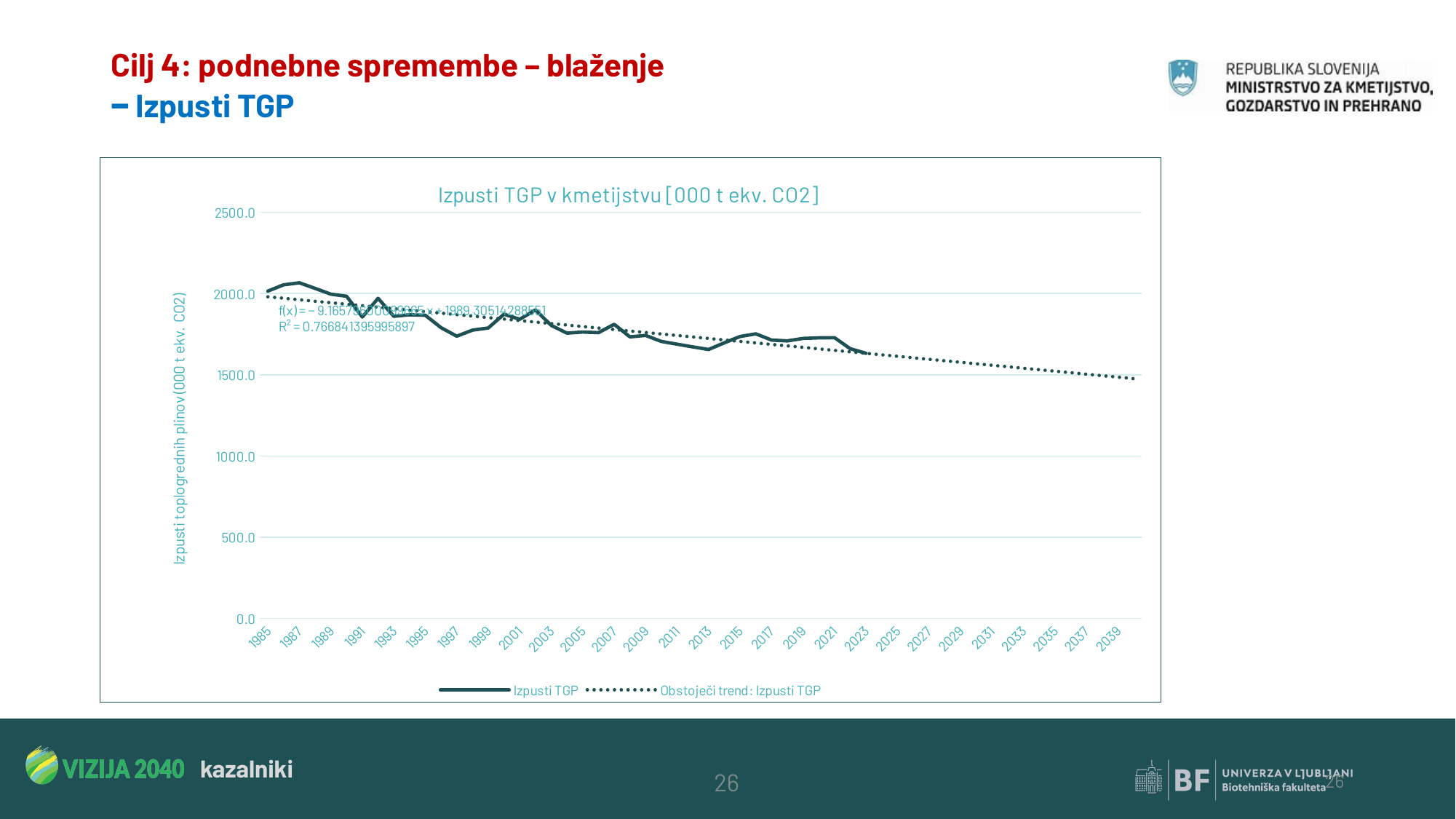

# Cilj 4: podnebne spremembe – blaženje – Izpusti TGP

### Chart: Izpusti TGP v kmetijstvu [000 t ekv. CO2]

| Category | Izpusti TGP |
|---|---|
| 1985 | 2014.9322112404564 |
| 1986 | 2053.4700986926373 |
| 1987 | 2065.995687003387 |
| 1988 | 2031.685996808702 |
| 1989 | 1996.1011265904187 |
| 1990 | 1983.3047180144563 |
| 1991 | 1855.2933721070885 |
| 1992 | 1970.7098494112715 |
| 1993 | 1859.7820284911568 |
| 1994 | 1869.0531578632995 |
| 1995 | 1866.0879599810878 |
| 1996 | 1789.8940080925556 |
| 1997 | 1737.3962516278568 |
| 1998 | 1774.656069308329 |
| 1999 | 1787.7500757994771 |
| 2000 | 1872.8682811666617 |
| 2001 | 1841.3116522327482 |
| 2002 | 1899.382662061783 |
| 2003 | 1803.6344525362538 |
| 2004 | 1755.9685444498496 |
| 2005 | 1762.9584566238734 |
| 2006 | 1758.984276930266 |
| 2007 | 1810.5088983841524 |
| 2008 | 1733.0846353457605 |
| 2009 | 1741.96663859326 |
| 2010 | 1705.1003527345867 |
| 2011 | 1688.076177331753 |
| 2012 | 1671.2644411008457 |
| 2013 | 1655.4660455351923 |
| 2014 | 1696.861519452391 |
| 2015 | 1735.5097150667377 |
| 2016 | 1751.745978914764 |
| 2017 | 1713.3785018550955 |
| 2018 | 1708.4240341703662 |
| 2019 | 1723.6039265077318 |
| 2020 | 1727.1638149437974 |
| 2021 | 1727.9288538263004 |
| 2022 | 1660.2960307327146 |
| 2023 | 1631.9791902284348 |
| 2024 | None |
| 2025 | None |
| 2026 | None |
| 2027 | None |
| 2028 | None |
| 2029 | None |
| 2030 | None |
| 2031 | None |
| 2032 | None |
| 2033 | None |
| 2034 | None |
| 2035 | None |
| 2036 | None |
| 2037 | None |
| 2038 | None |
| 2039 | None |
| 2040 | None |
26